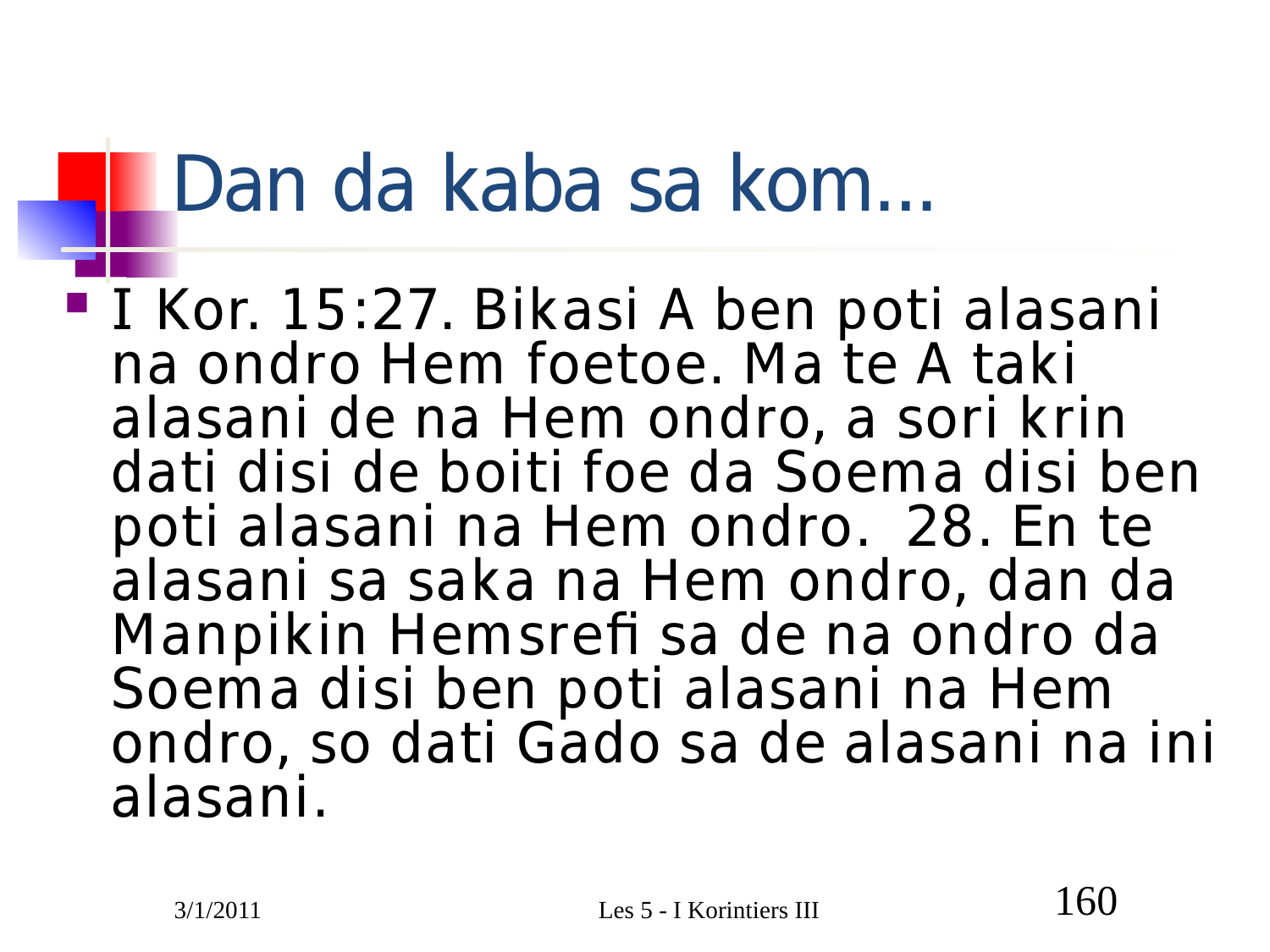

# Dan da kaba sa kom…
I Kor. 15:27. Bikasi A ben poti alasani na ondro Hem foetoe. Ma te A taki alasani de na Hem ondro, a sori krin dati disi de boiti foe da Soema disi ben poti alasani na Hem ondro.  28. En te alasani sa saka na Hem ondro, dan da Manpikin Hemsrefi sa de na ondro da Soema disi ben poti alasani na Hem ondro, so dati Gado sa de alasani na ini alasani.
3/1/2011
Les 5 - I Korintiers III
160